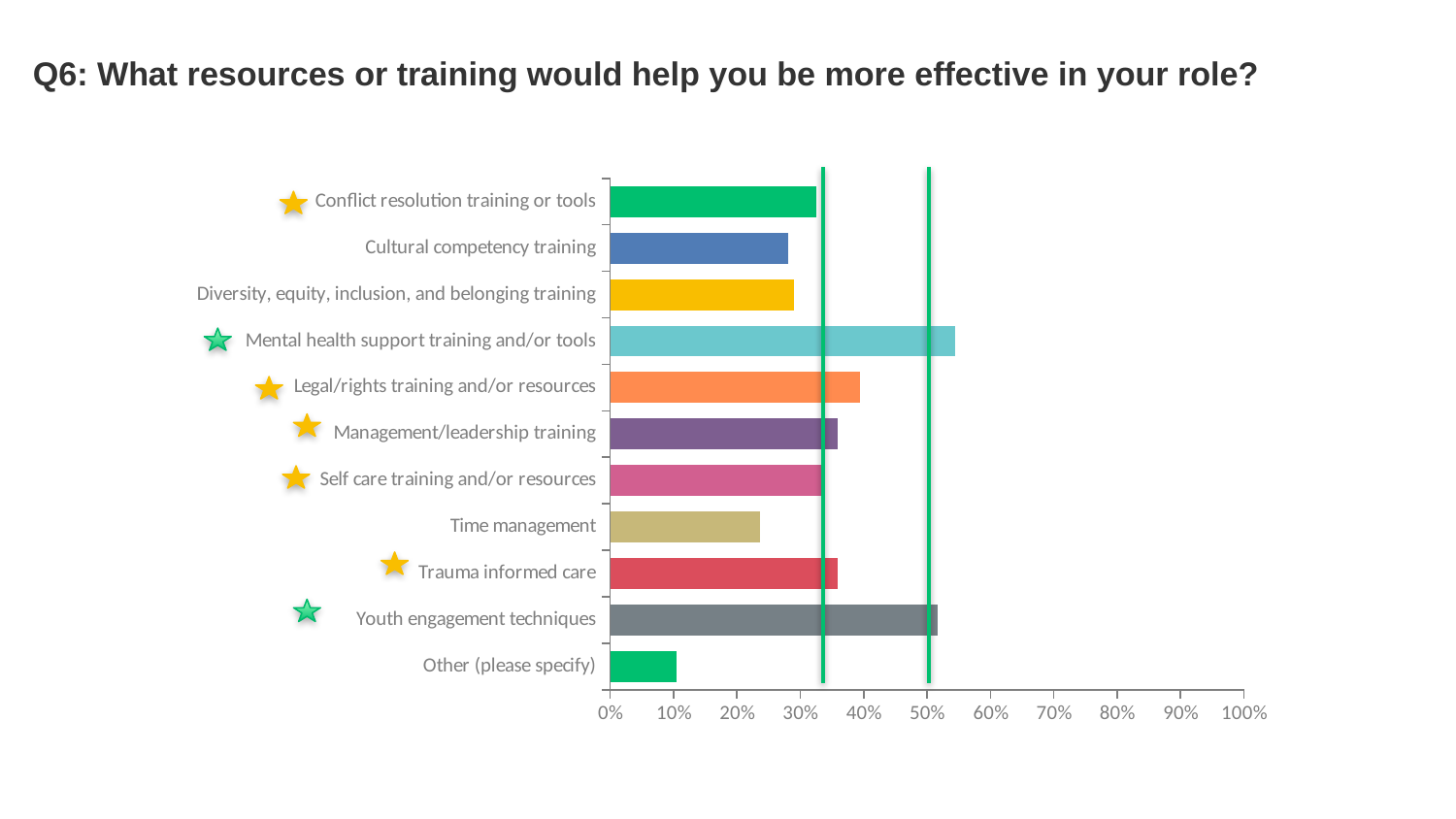

# Q6: What resources or training would help you be more effective in your role?

### Chart

| Category |   |
|---|---|
| Conflict resolution training or tools | 0.3246 |
| Cultural competency training | 0.2807 |
| Diversity, equity, inclusion, and belonging training | 0.2895 |
| Mental health support training and/or tools | 0.5439 |
| Legal/rights training and/or resources | 0.3947 |
| Management/leadership training | 0.3596 |
| Self care training and/or resources | 0.3333 |
| Time management | 0.2368 |
| Trauma informed care | 0.3596 |
| Youth engagement techniques | 0.5175 |
| Other (please specify) | 0.1053 |